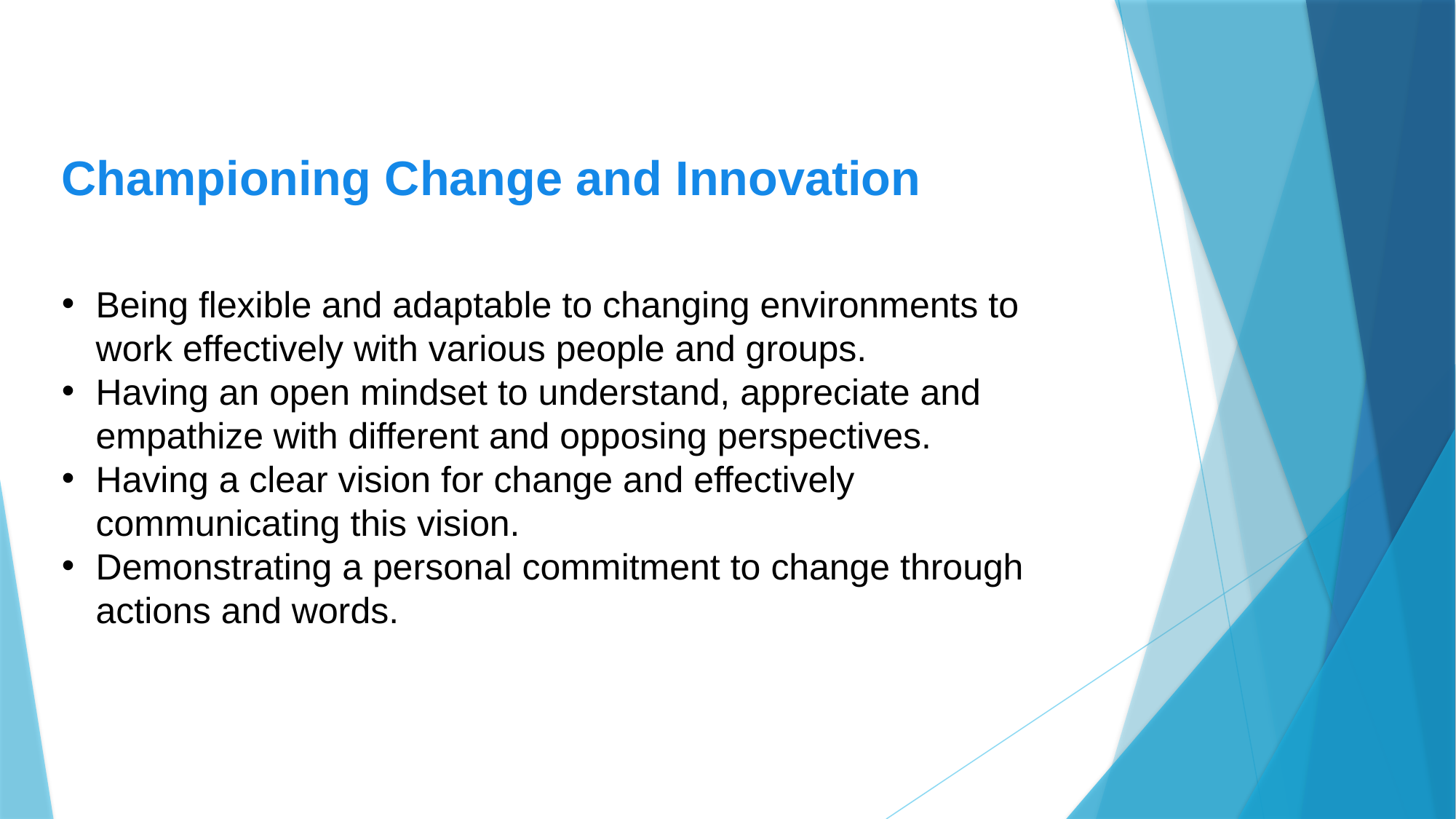

Championing Change and Innovation

Being flexible and adaptable to changing environments to work effectively with various people and groups.
Having an open mindset to understand, appreciate and empathize with different and opposing perspectives.
Having a clear vision for change and effectively communicating this vision.
Demonstrating a personal commitment to change through actions and words.